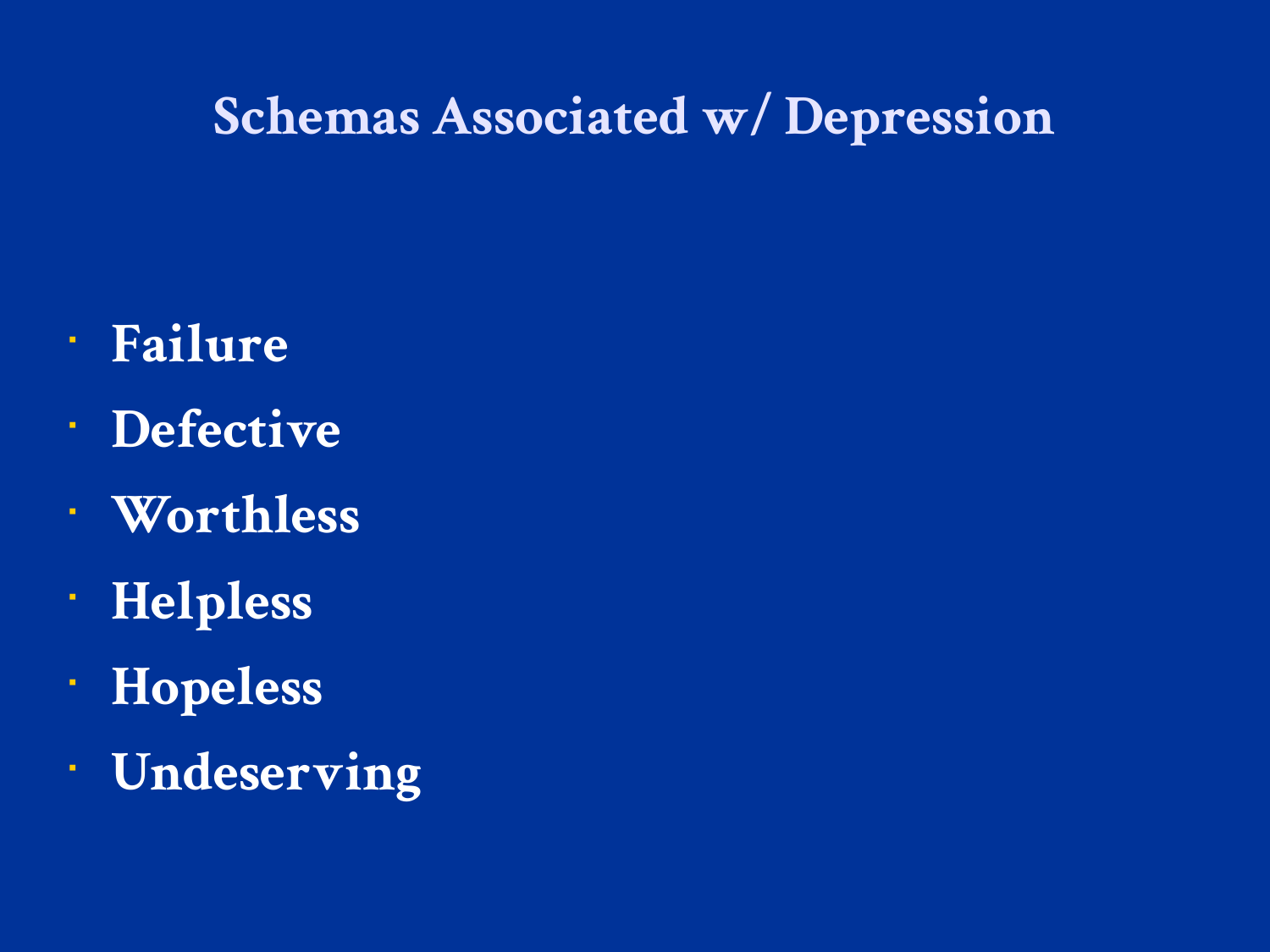

Schemas Associated w/ Depression

Failure
Defective
Worthless
Helpless
Hopeless
Undeserving